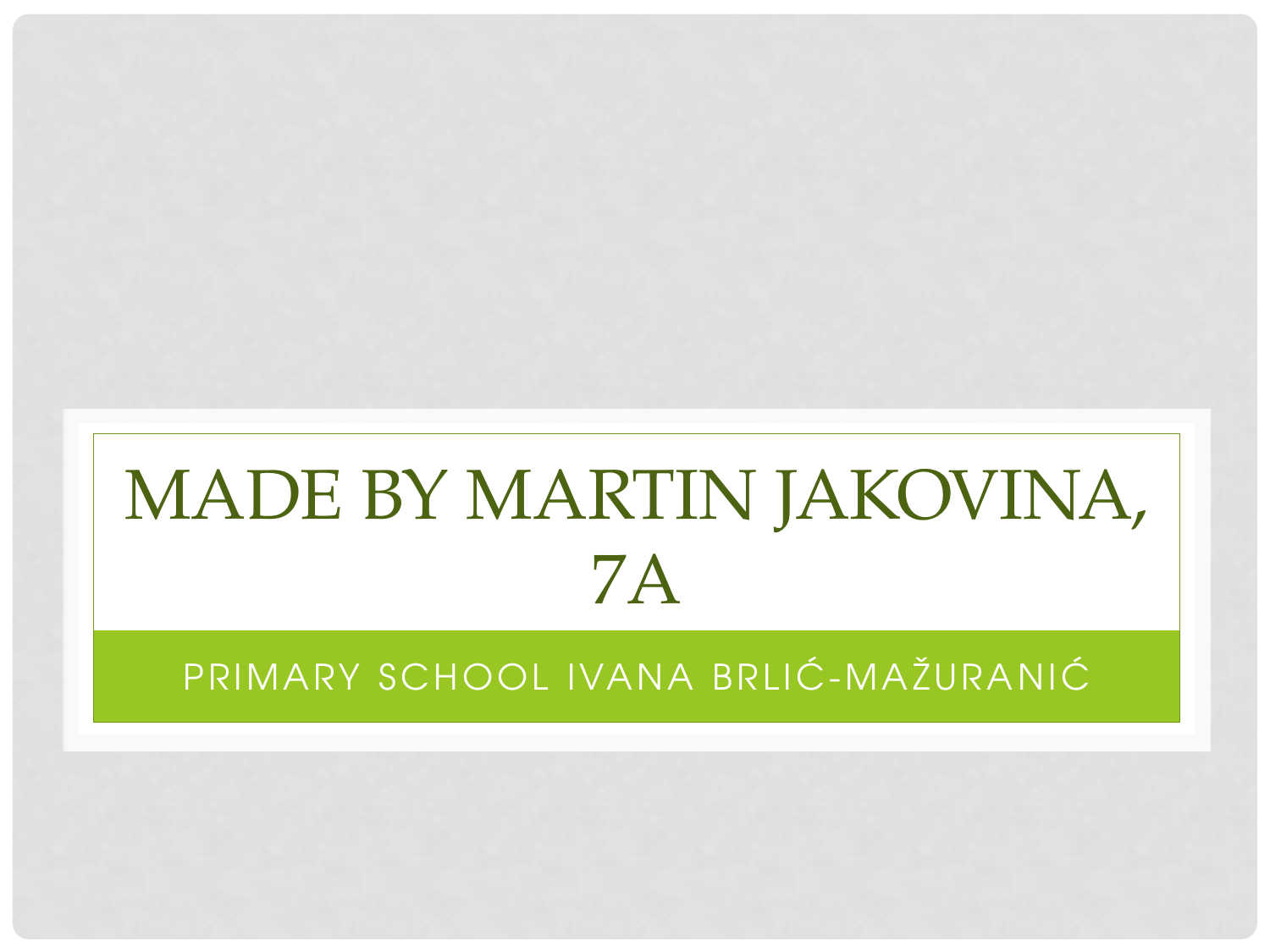

# Made by martin jakovina, 7a
Primary School Ivana Brlić-Mažuranić